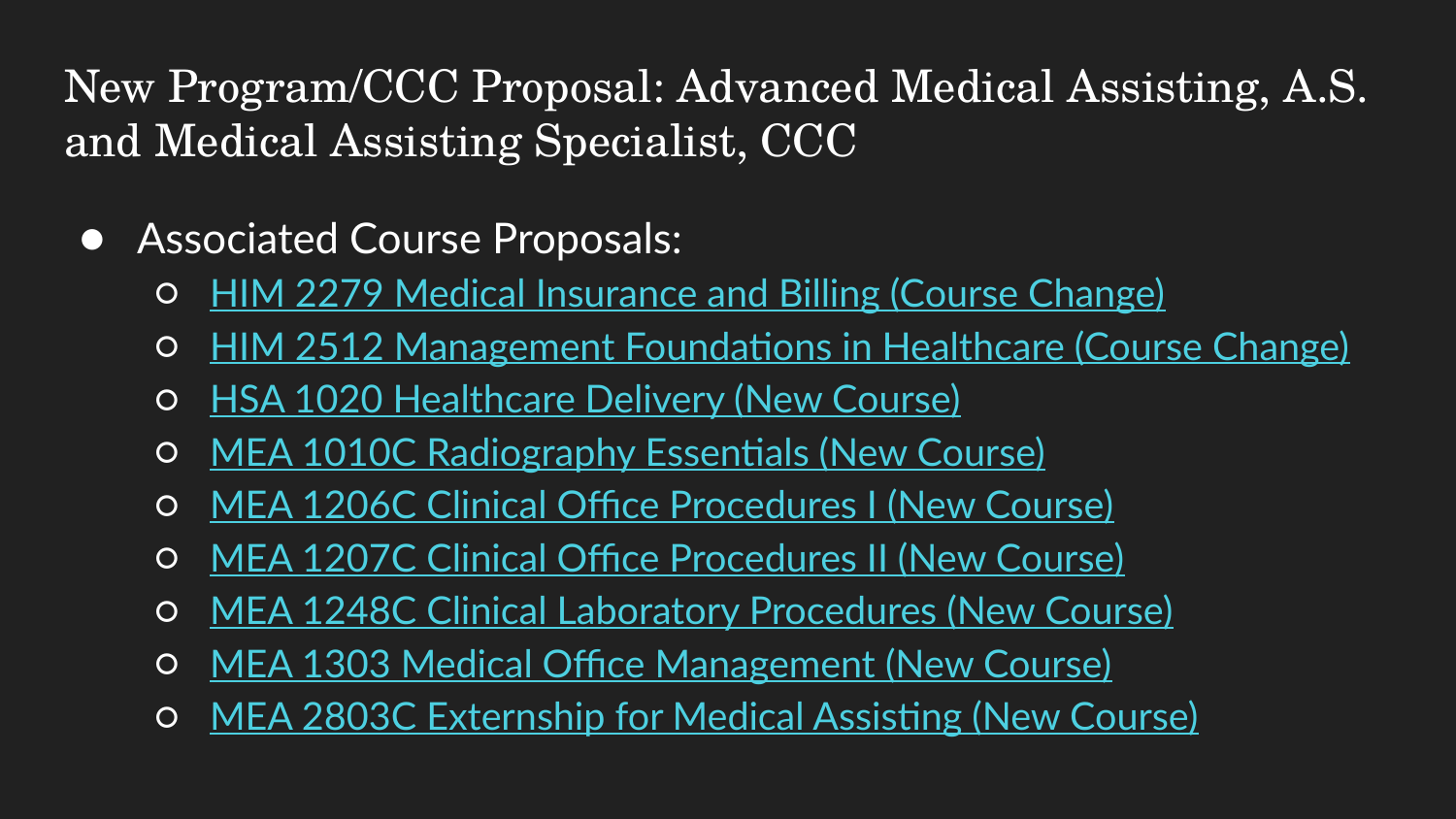

# New Program/CCC Proposal: Advanced Medical Assisting, A.S. and Medical Assisting Specialist, CCC
Associated Course Proposals:
HIM 2279 Medical Insurance and Billing (Course Change)
HIM 2512 Management Foundations in Healthcare (Course Change)
HSA 1020 Healthcare Delivery (New Course)
MEA 1010C Radiography Essentials (New Course)
MEA 1206C Clinical Office Procedures I (New Course)
MEA 1207C Clinical Office Procedures II (New Course)
MEA 1248C Clinical Laboratory Procedures (New Course)
MEA 1303 Medical Office Management (New Course)
MEA 2803C Externship for Medical Assisting (New Course)